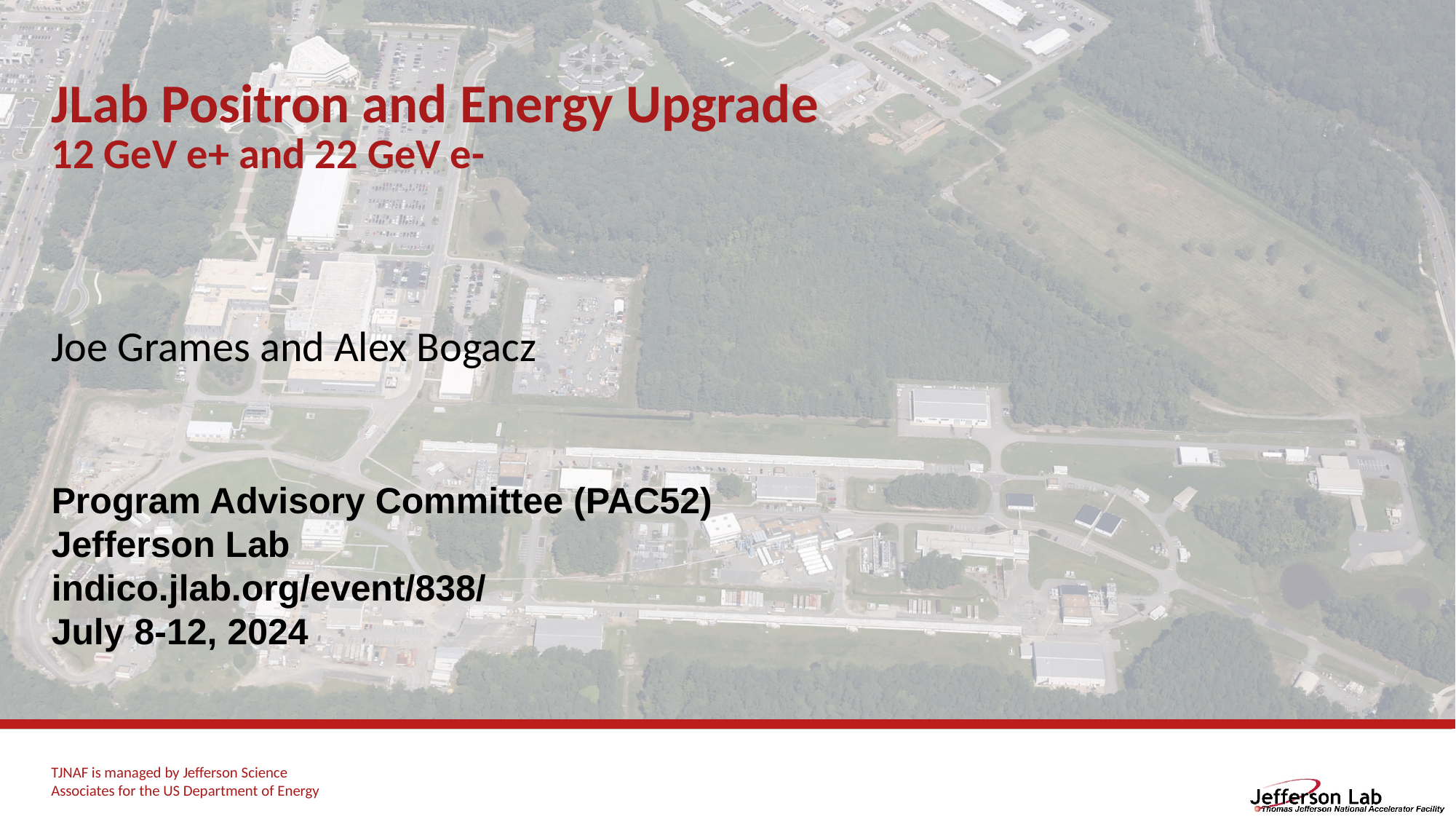

JLab Positron and Energy Upgrade
12 GeV e+ and 22 GeV e-
Joe Grames and Alex Bogacz
Program Advisory Committee (PAC52)
Jefferson Lab
indico.jlab.org/event/838/
July 8-12, 2024